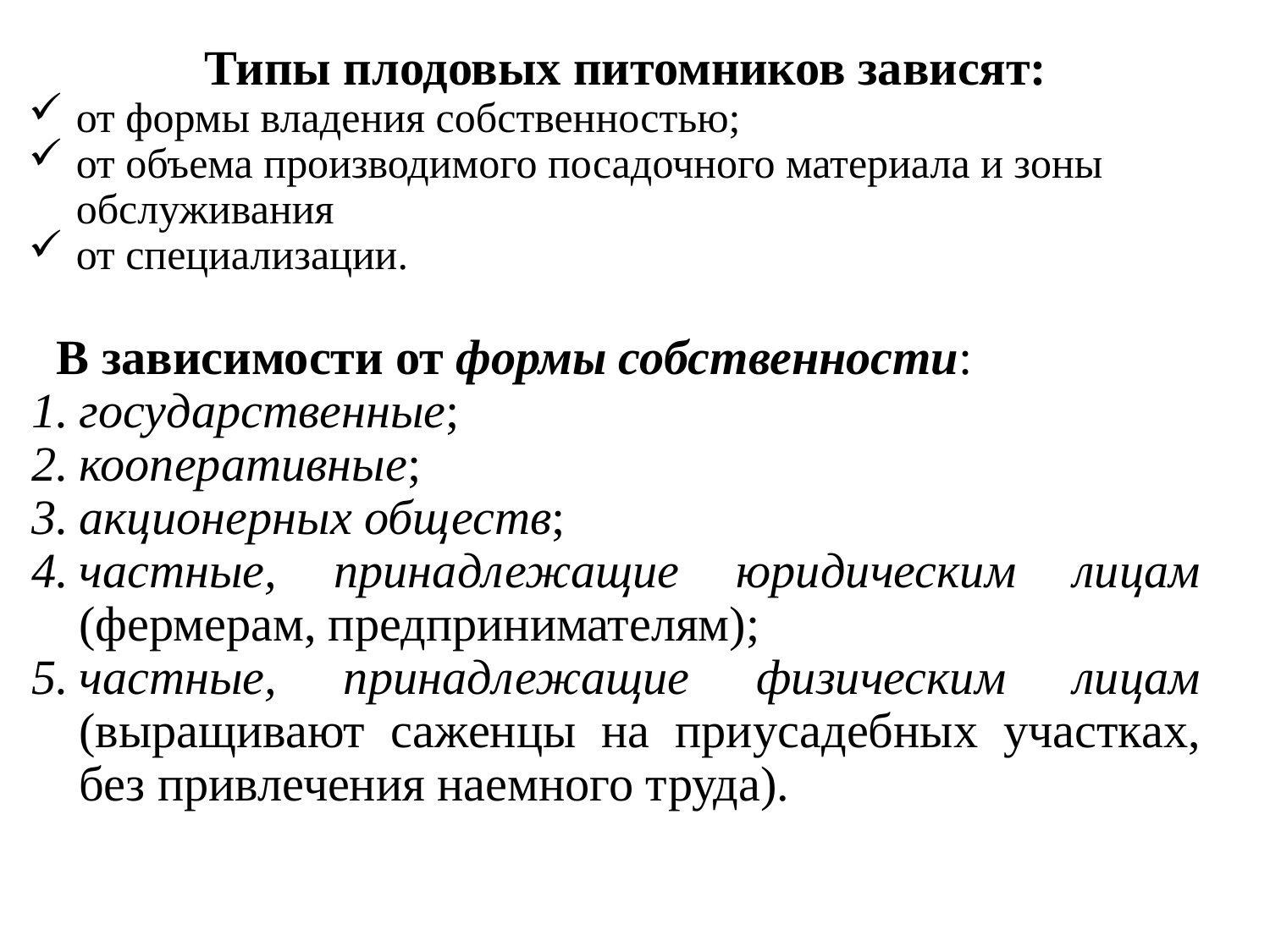

Типы плодовых питомников зависят:
от формы владения собственностью;
от объема производимого посадочного материала и зоны обслуживания
от специализации.
В зависимости от формы собственности:
государственные;
кооперативные;
акционерных обществ;
частные, принадлежащие юридическим лицам (фермерам, предпринимателям);
частные, принадлежащие физическим лицам (выращивают саженцы на приусадебных участках, без привлечения наемного труда).